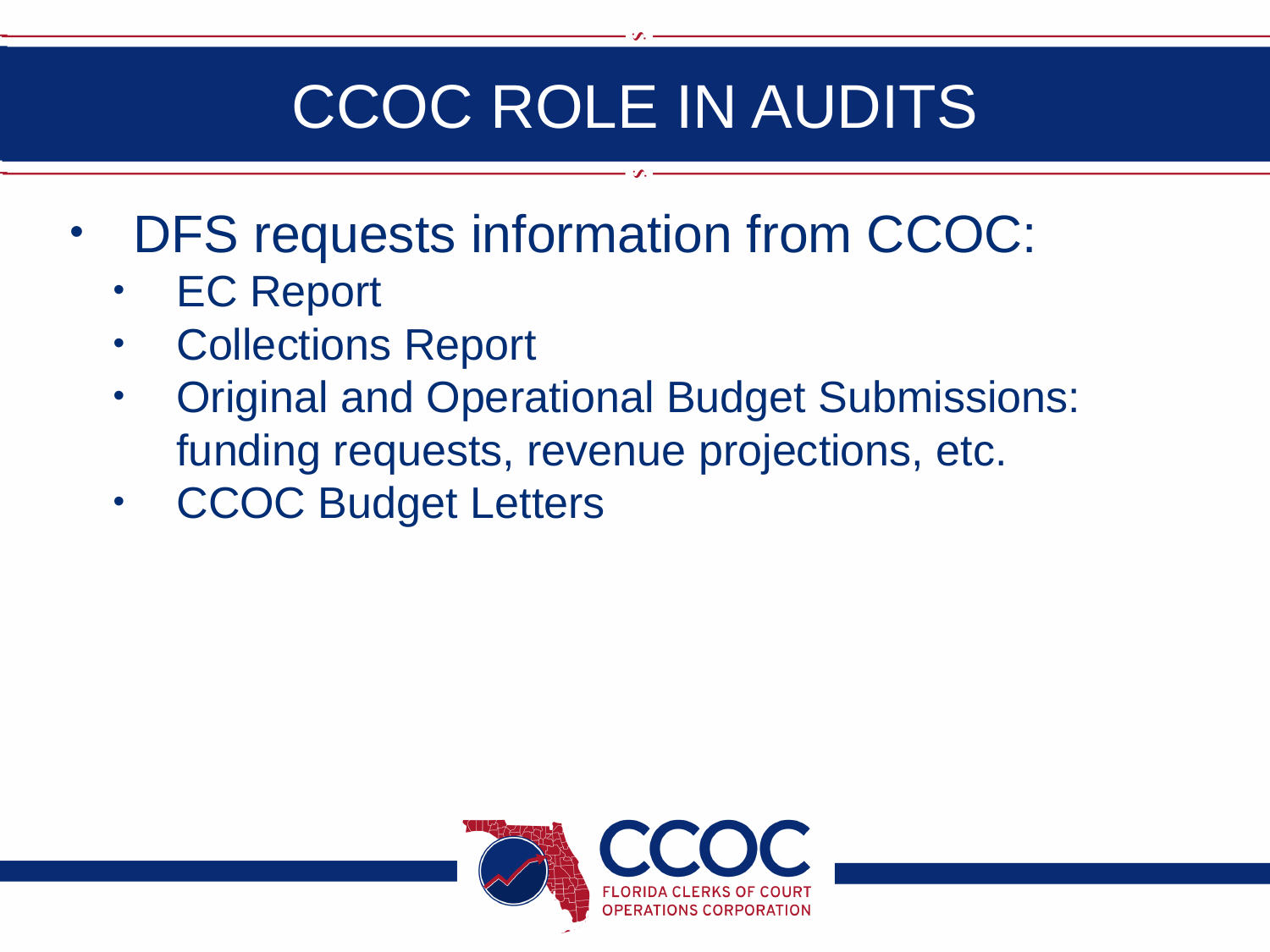

# CCOC ROLE IN AUDITS
DFS requests information from CCOC:
EC Report
Collections Report
Original and Operational Budget Submissions: funding requests, revenue projections, etc.
CCOC Budget Letters